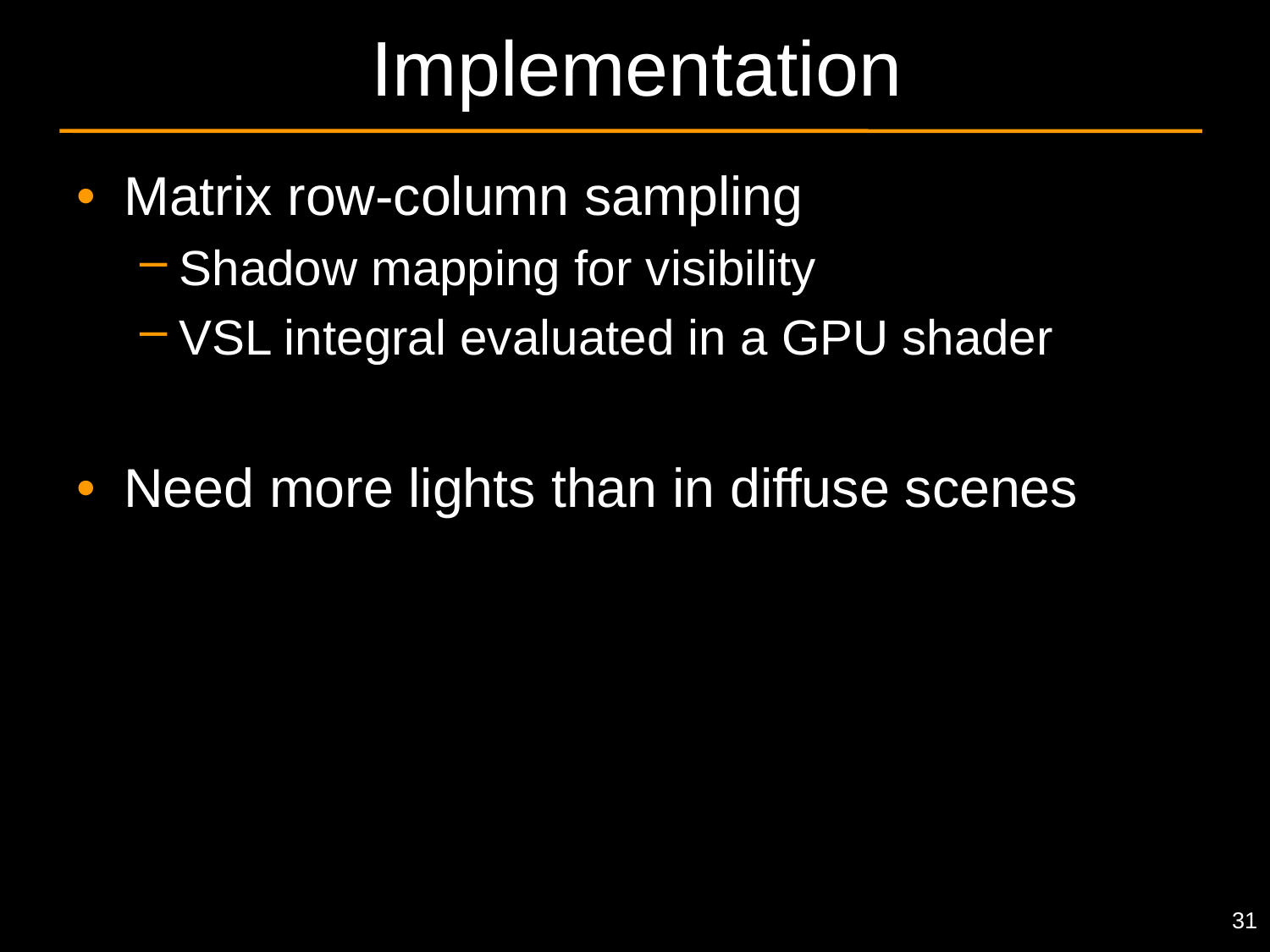

# Implementation
Matrix row-column sampling
Shadow mapping for visibility
VSL integral evaluated in a GPU shader

Need more lights than in diffuse scenes

31